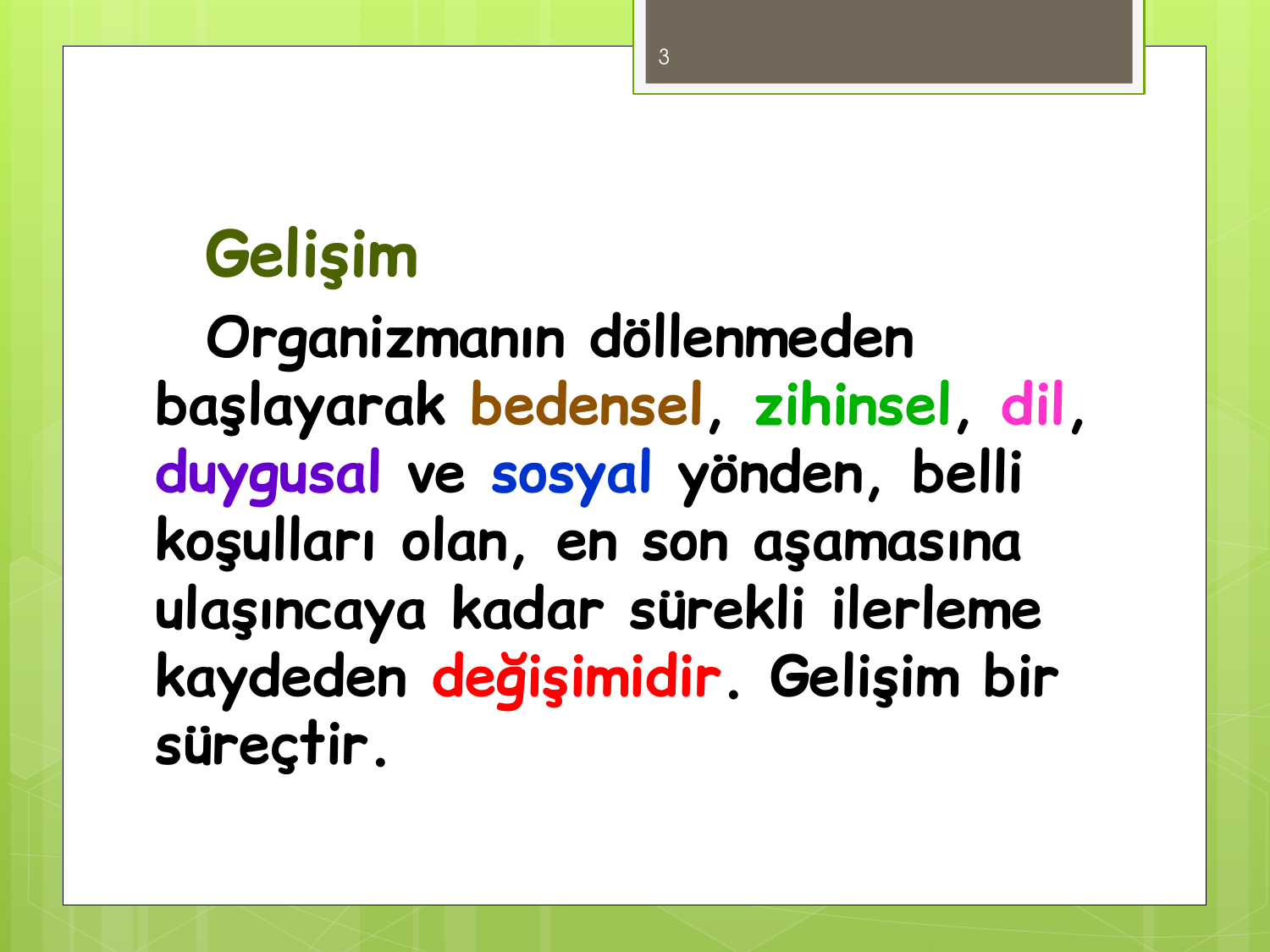

3

    Gelişim
    Organizmanın döllenmeden başlayarak bedensel, zihinsel, dil, duygusal ve sosyal yönden, belli koşulları olan, en son aşamasına ulaşıncaya kadar sürekli ilerleme kaydeden değişimidir. Gelişim bir süreçtir.